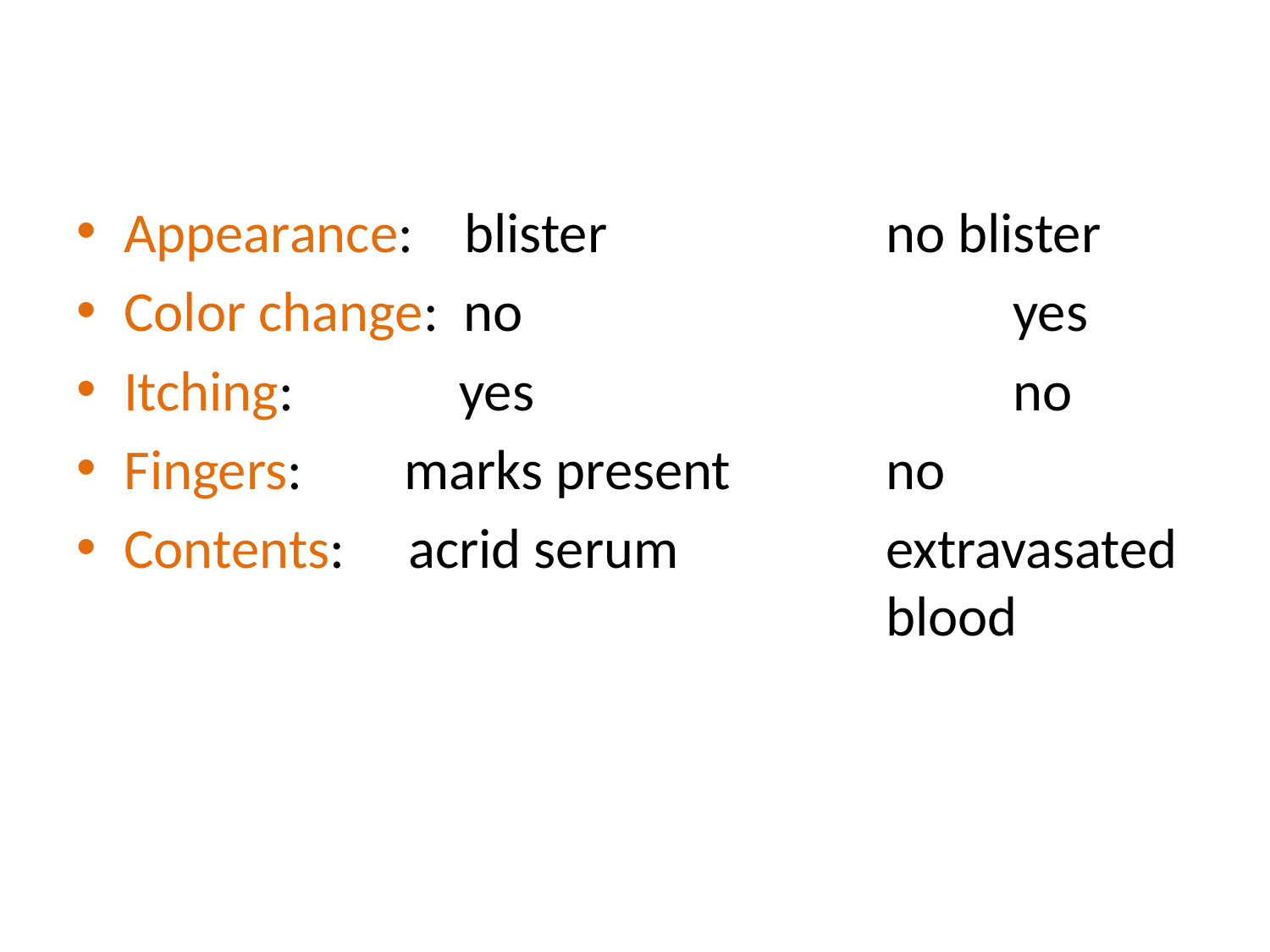

Appearance:    blister			no blister
Color change:  no			          yes
Itching:             yes				no
Fingers:        marks present		no
Contents:     acrid serum		extravasated
						blood